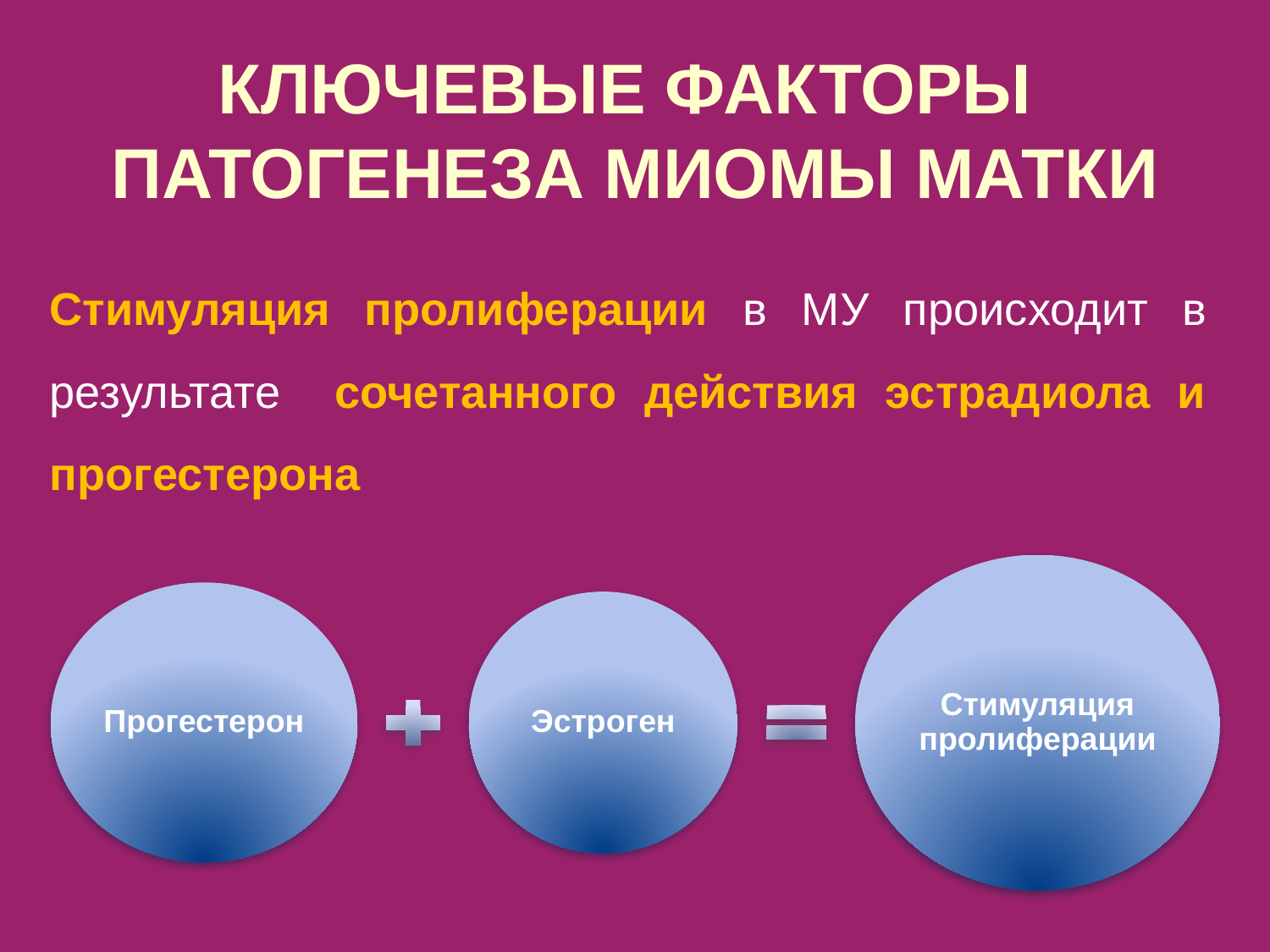

КЛЮЧЕВЫЕ ФАКТОРЫ
ПАТОГЕНЕЗА МИОМЫ МАТКИ
Стимуляция пролиферации в МУ происходит в результате  сочетанного действия эстрадиола и прогестерона

Прогестерон

Эстроген

Стимуляция пролиферации